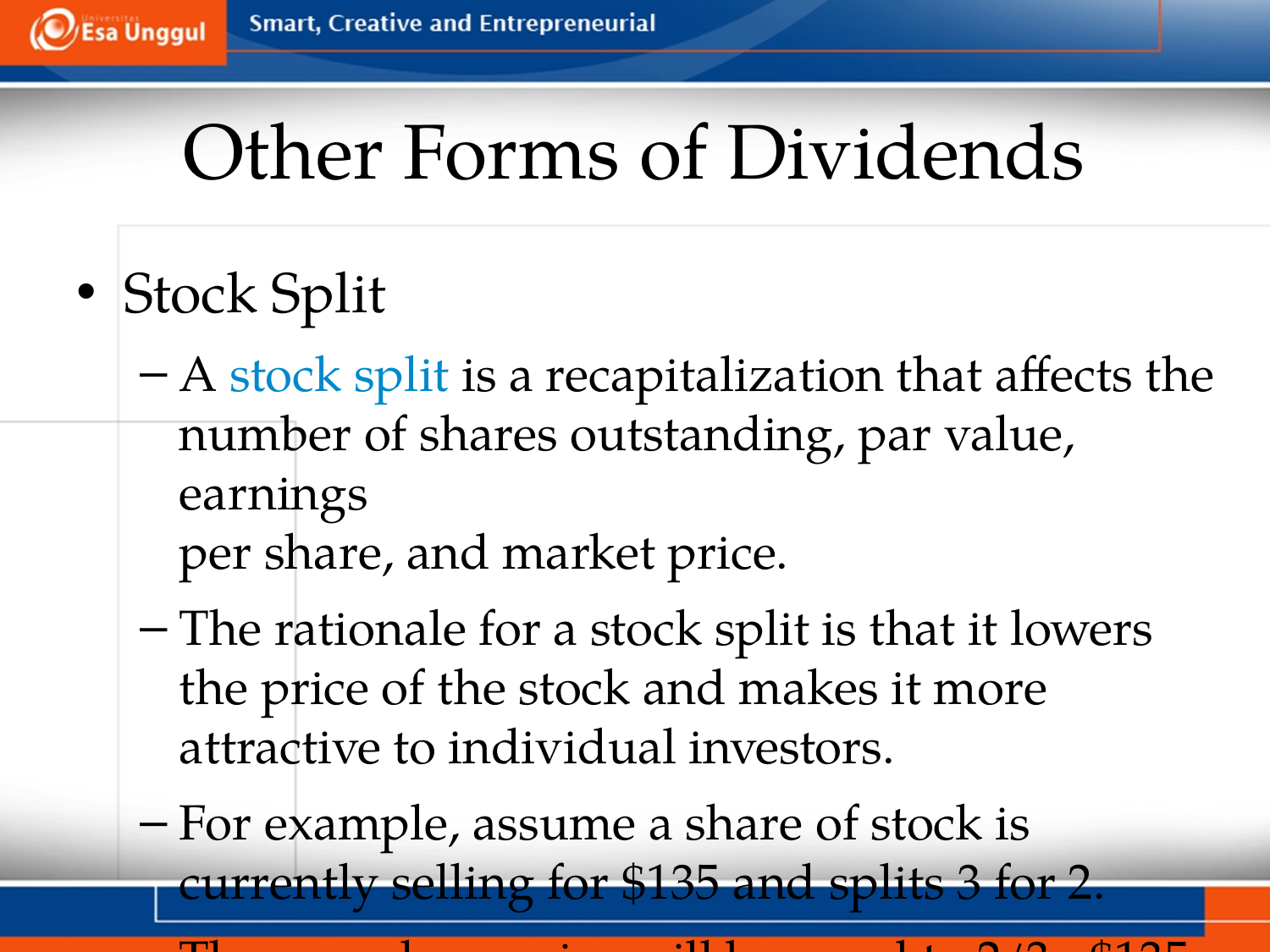

# Other Forms of Dividends
Stock Split
A stock split is a recapitalization that affects the number of shares outstanding, par value, earnings
per share, and market price.
The rationale for a stock split is that it lowers the price of the stock and makes it more attractive to individual investors.
For example, assume a share of stock is currently selling for $135 and splits 3 for 2.
The new share price will be equal to 2/3 x $135, or $90.